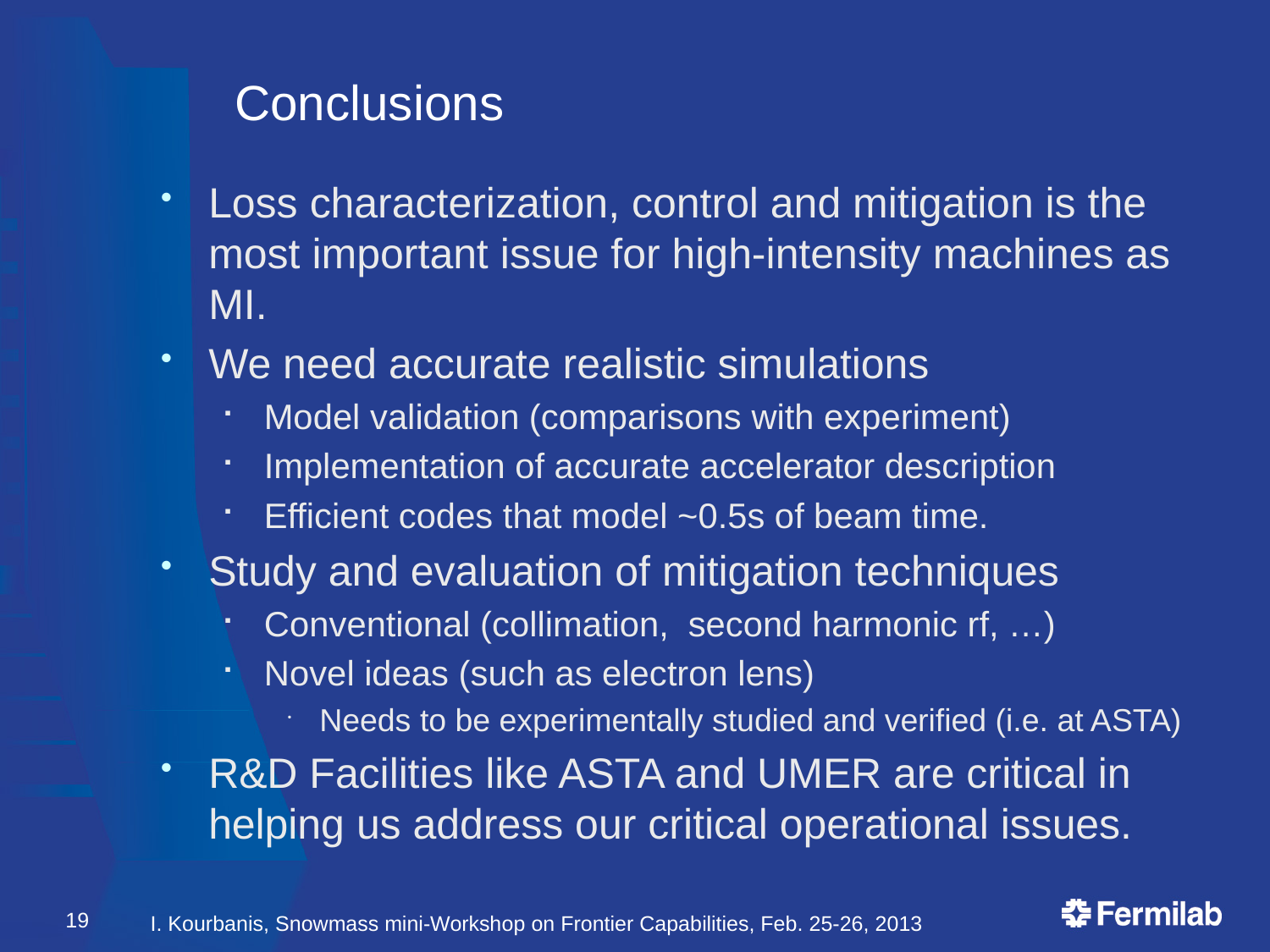

# Conclusions
Loss characterization, control and mitigation is the most important issue for high-intensity machines as MI.
We need accurate realistic simulations
Model validation (comparisons with experiment)
Implementation of accurate accelerator description
Efficient codes that model ~0.5s of beam time.
Study and evaluation of mitigation techniques
Conventional (collimation,  second harmonic rf, …)
Novel ideas (such as electron lens)
Needs to be experimentally studied and verified (i.e. at ASTA)
R&D Facilities like ASTA and UMER are critical in helping us address our critical operational issues.
19
I. Kourbanis, Snowmass mini-Workshop on Frontier Capabilities, Feb. 25-26, 2013